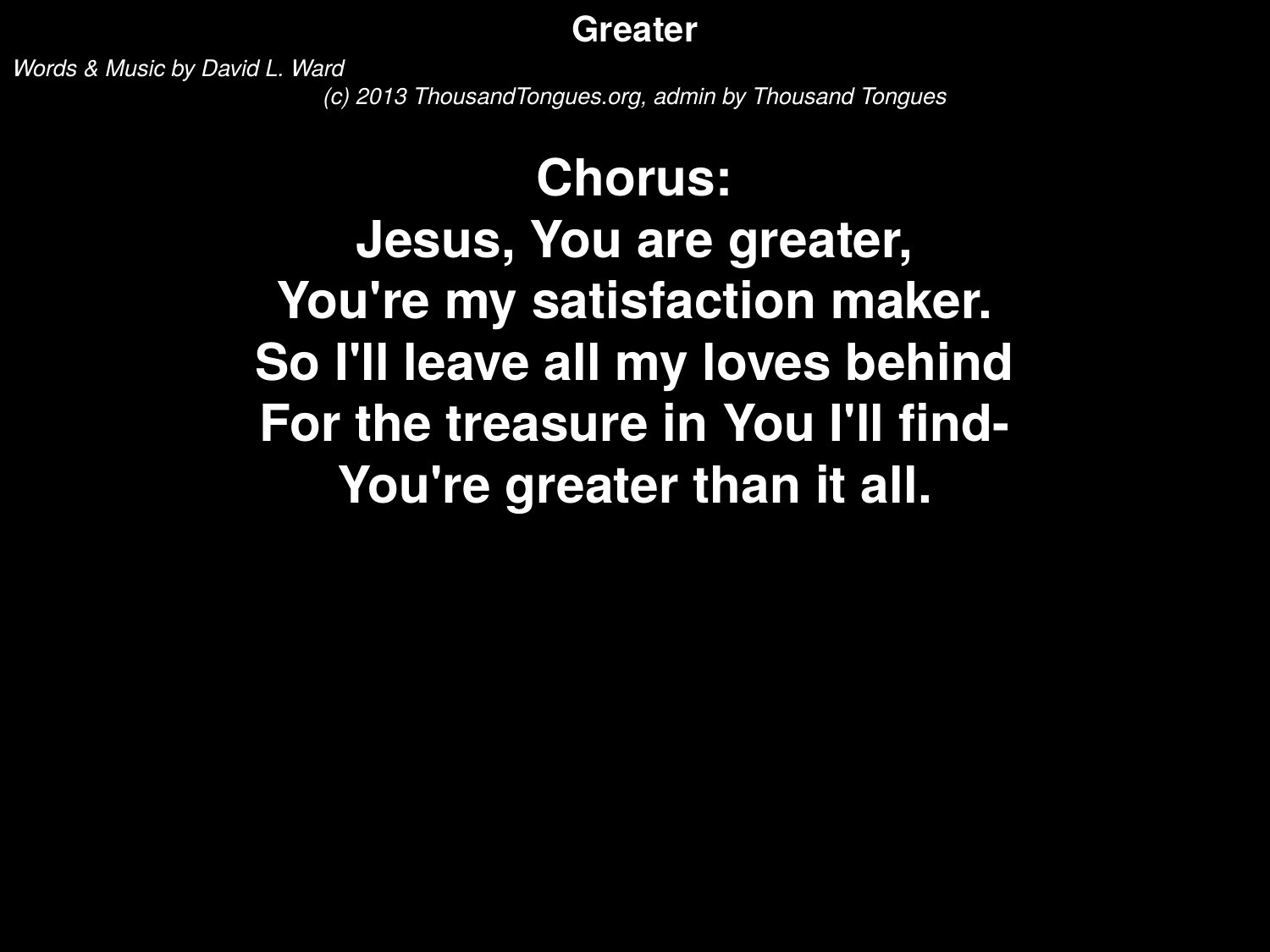

Greater
Words & Music by David L. Ward
(c) 2013 ThousandTongues.org, admin by Thousand Tongues
Chorus:
Jesus, You are greater,
You're my satisfaction maker.
So I'll leave all my loves behind
For the treasure in You I'll find-
You're greater than it all.